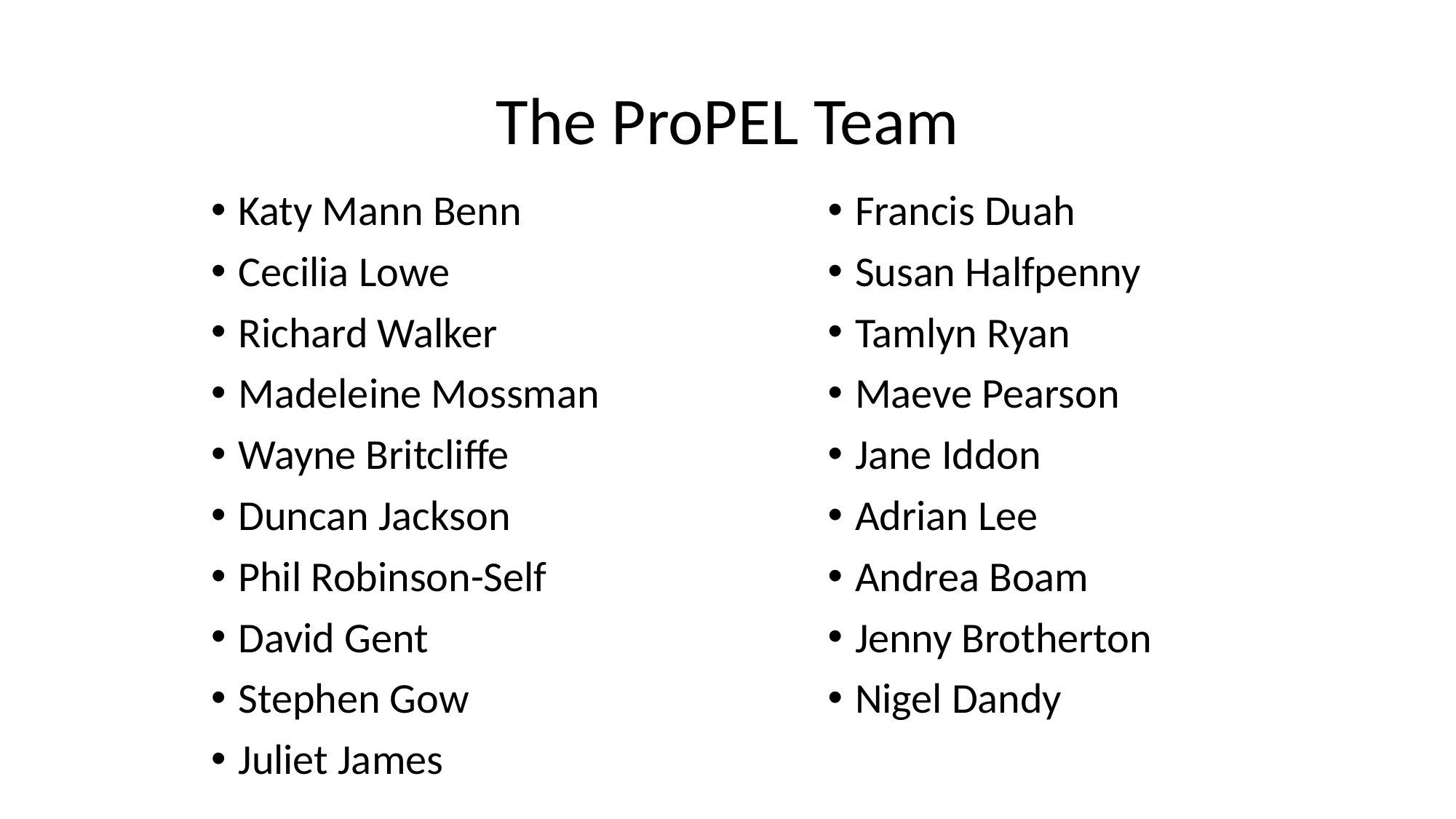

# The ProPEL Team
Katy Mann Benn
Cecilia Lowe
Richard Walker
Madeleine Mossman
Wayne Britcliffe
Duncan Jackson
Phil Robinson-Self
David Gent
Stephen Gow
Juliet James
Francis Duah
Susan Halfpenny
Tamlyn Ryan
Maeve Pearson
Jane Iddon
Adrian Lee
Andrea Boam
Jenny Brotherton
Nigel Dandy